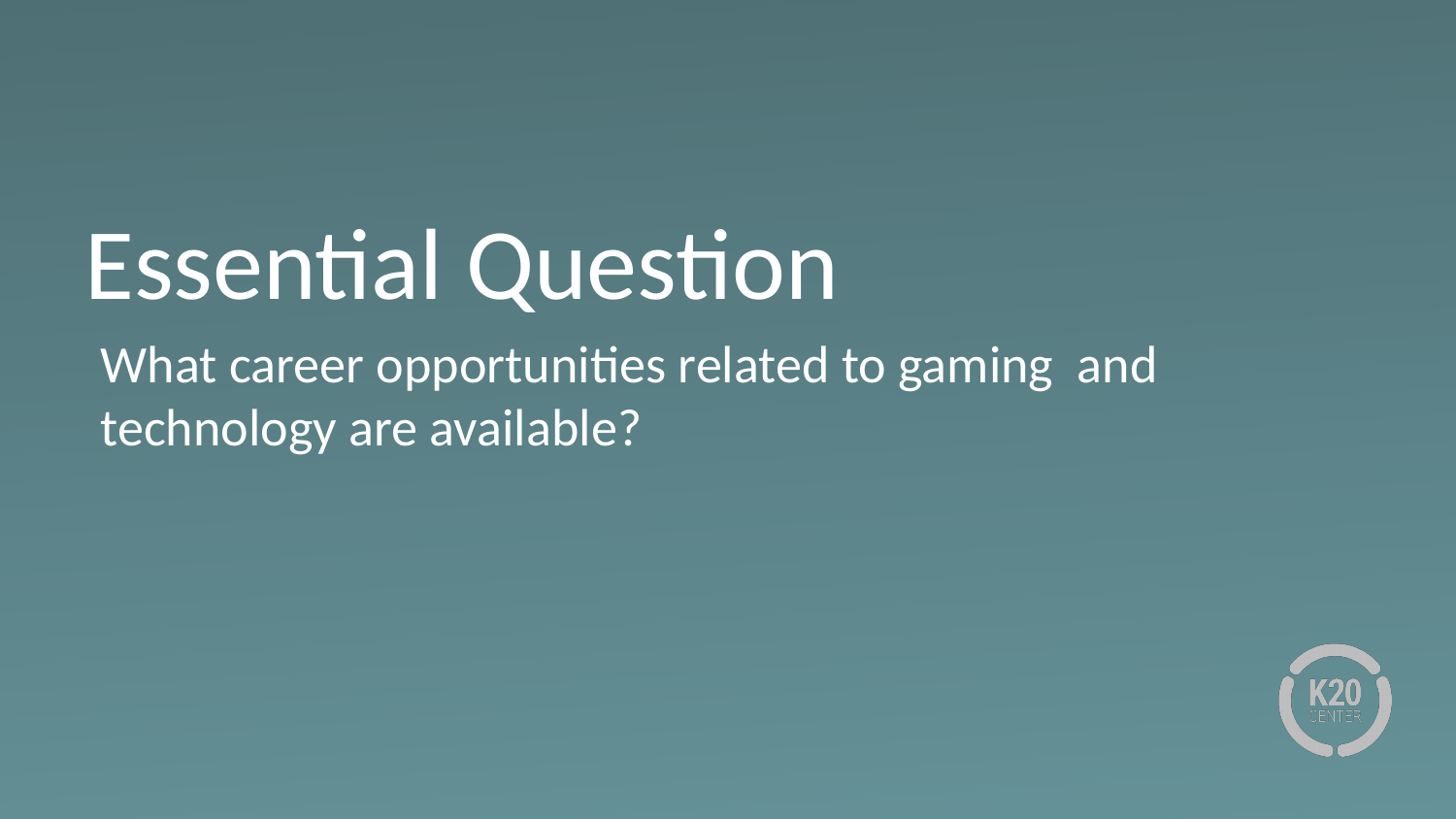

# Essential Question
What career opportunities related to gaming  and technology are available?